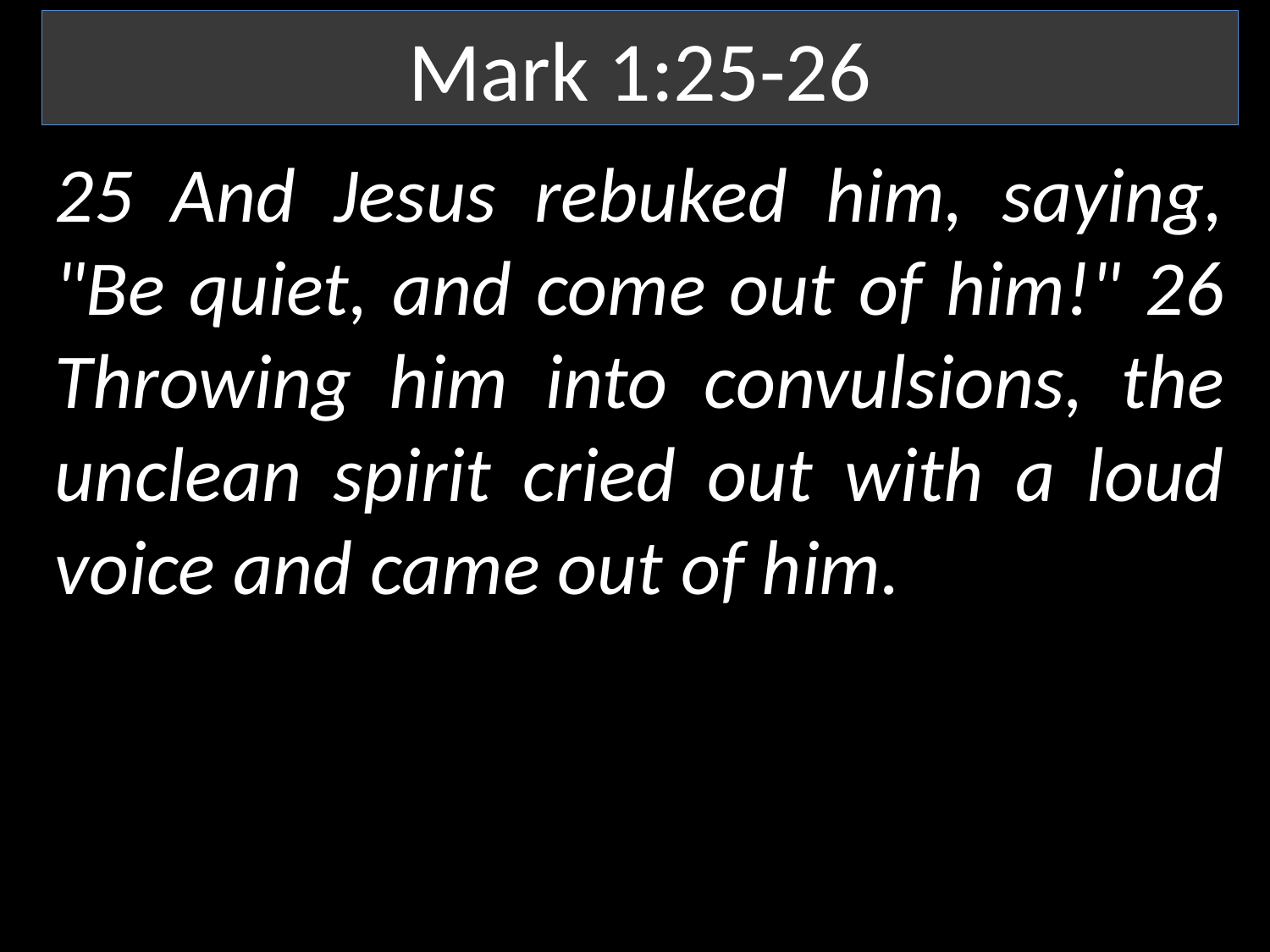

Mark 1:25-26
25 And Jesus rebuked him, saying, "Be quiet, and come out of him!" 26 Throwing him into convulsions, the unclean spirit cried out with a loud voice and came out of him.